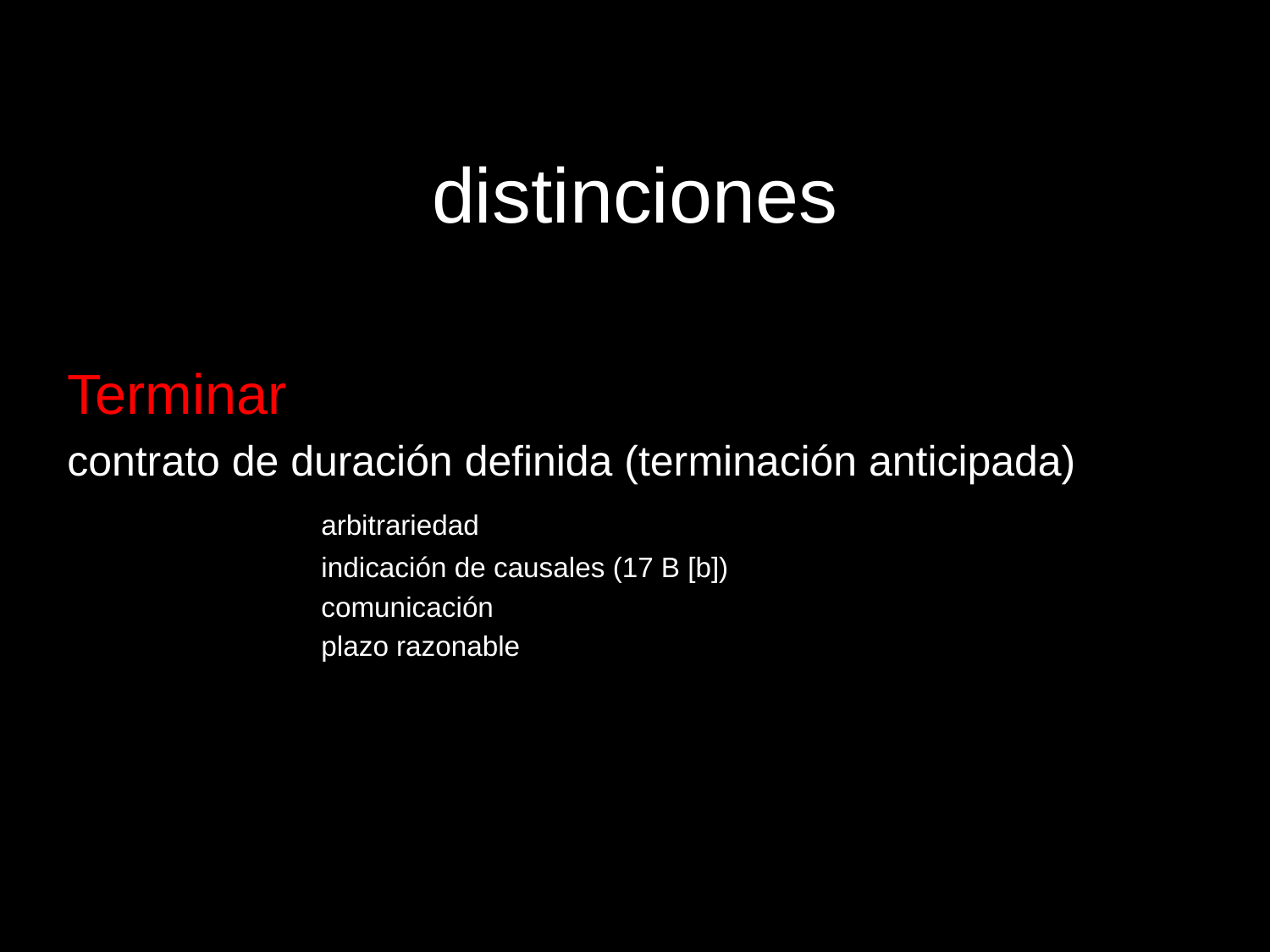

# distinciones

Terminar
contrato de duración definida (terminación anticipada)
	 	arbitrariedad
		indicación de causales (17 B [b])
		comunicación
		plazo razonable